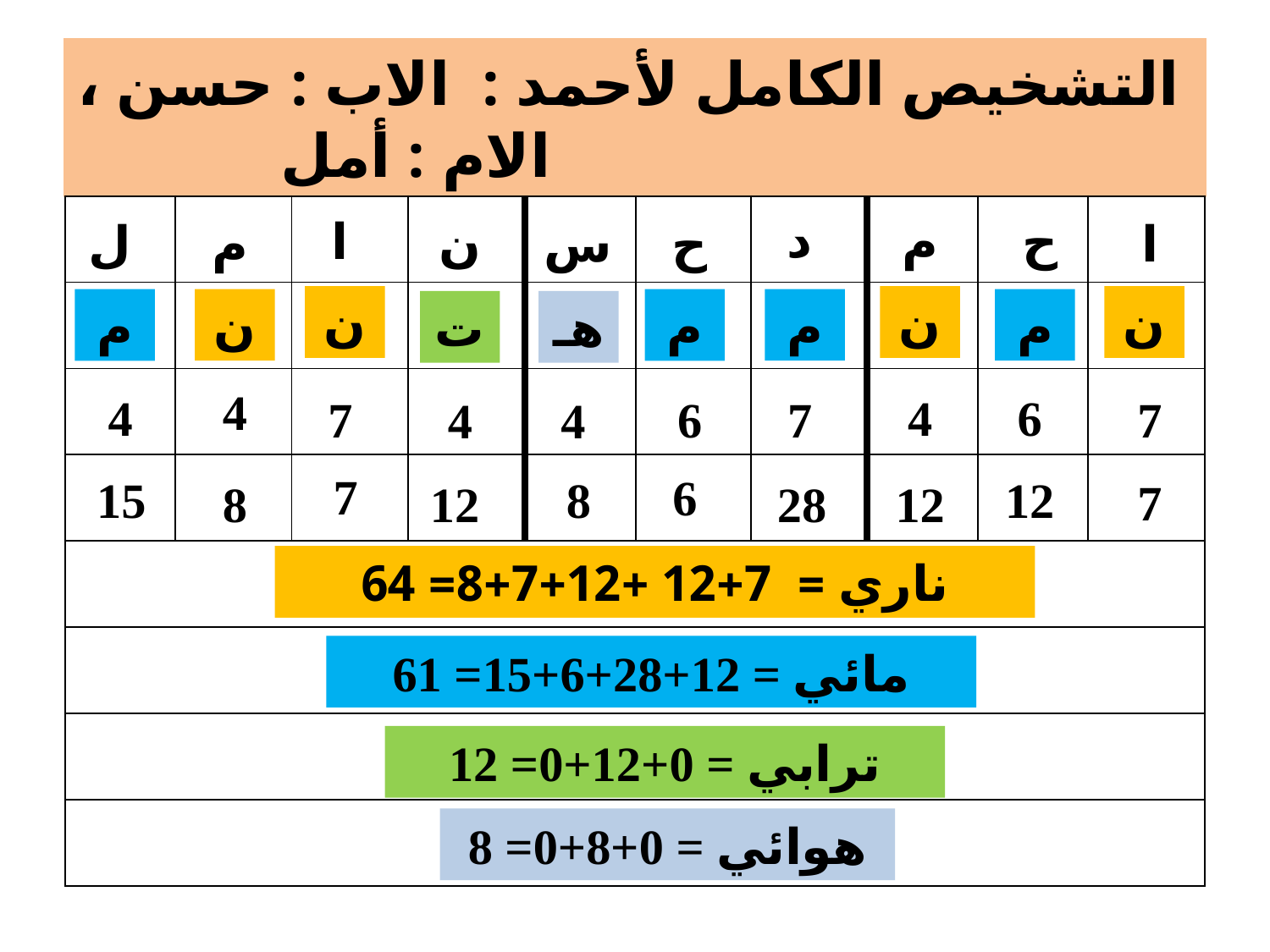

# التشخيص الكامل لأحمد :  الاب : حسن ، الام : أمل
|  |  |  |  |  |  |  |  |  |  |
| --- | --- | --- | --- | --- | --- | --- | --- | --- | --- |
|  |  |  |  |  |  |  |  |  |  |
|  |  |  |  |  |  |  |  |  |  |
|  |  |  |  |  |  |  |  |  |  |
|  |  |  |  |  |  |  |  |  |  |
|  |  |  |  |  |  |  |  |  |  |
|  |  |  |  |  |  |  |  |  |  |
|  |  |  |  |  |  |  |  |  |  |
د
ا
م
ح
ل
م
ن
س
ح
ا
ن
ن
ن
ن
م
م
م
م
ت
هـ
4
4
4
6
7
6
7
7
4
4
7
6
15
8
12
7
8
12
12
28
ناري =  7+12 +12+7+8= 46
مائي = 12+28+6+15= 61
ترابي = 0+12+0= 12
هوائي = 0+8+0= 8